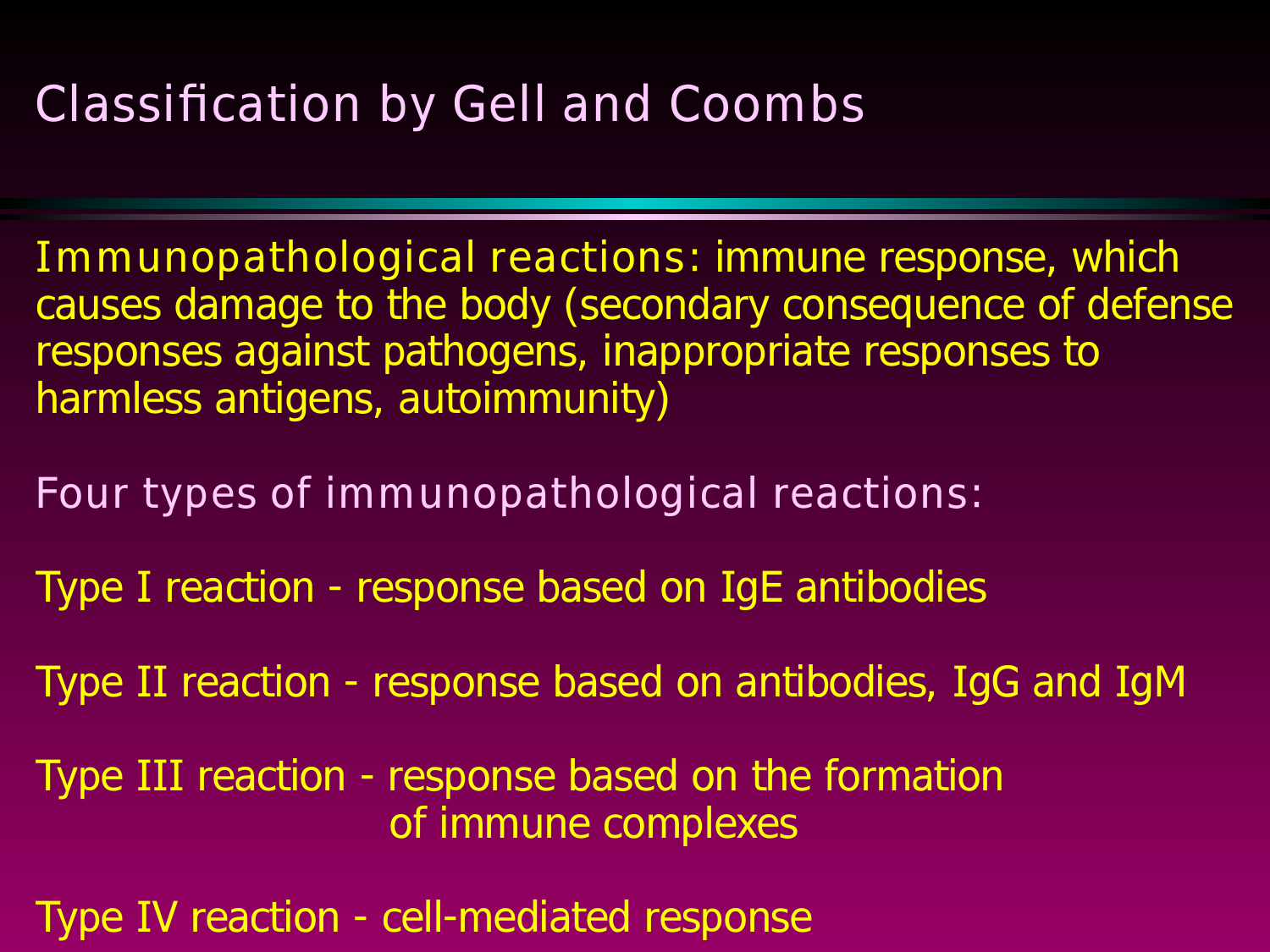

Classification by Gell and Coombs

Immunopathological reactions: immune response, which causes damage to the body (secondary consequence of defense responses against pathogens, inappropriate responses to harmless antigens, autoimmunity)

Four types of immunopathological reactions:

Type I reaction - response based on IgE antibodies

Type II reaction - response based on antibodies, IgG and IgM

Type III reaction - response based on the formation
                           of immune complexes

Type IV reaction - cell-mediated response